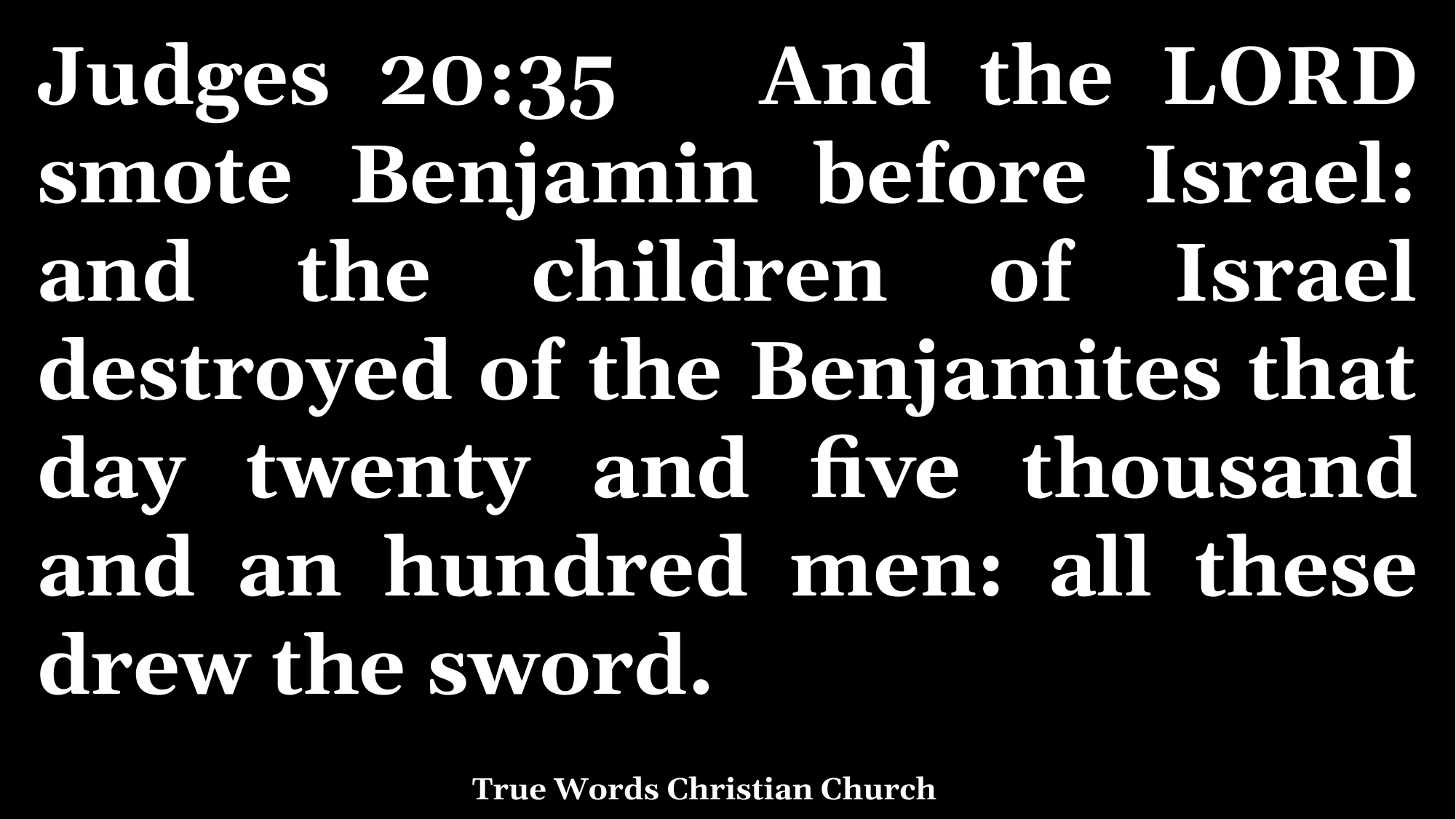

Judges 20:35   And the LORD smote Benjamin before Israel: and the children of Israel destroyed of the Benjamites that day twenty and five thousand and an hundred men: all these drew the sword.
True Words Christian Church